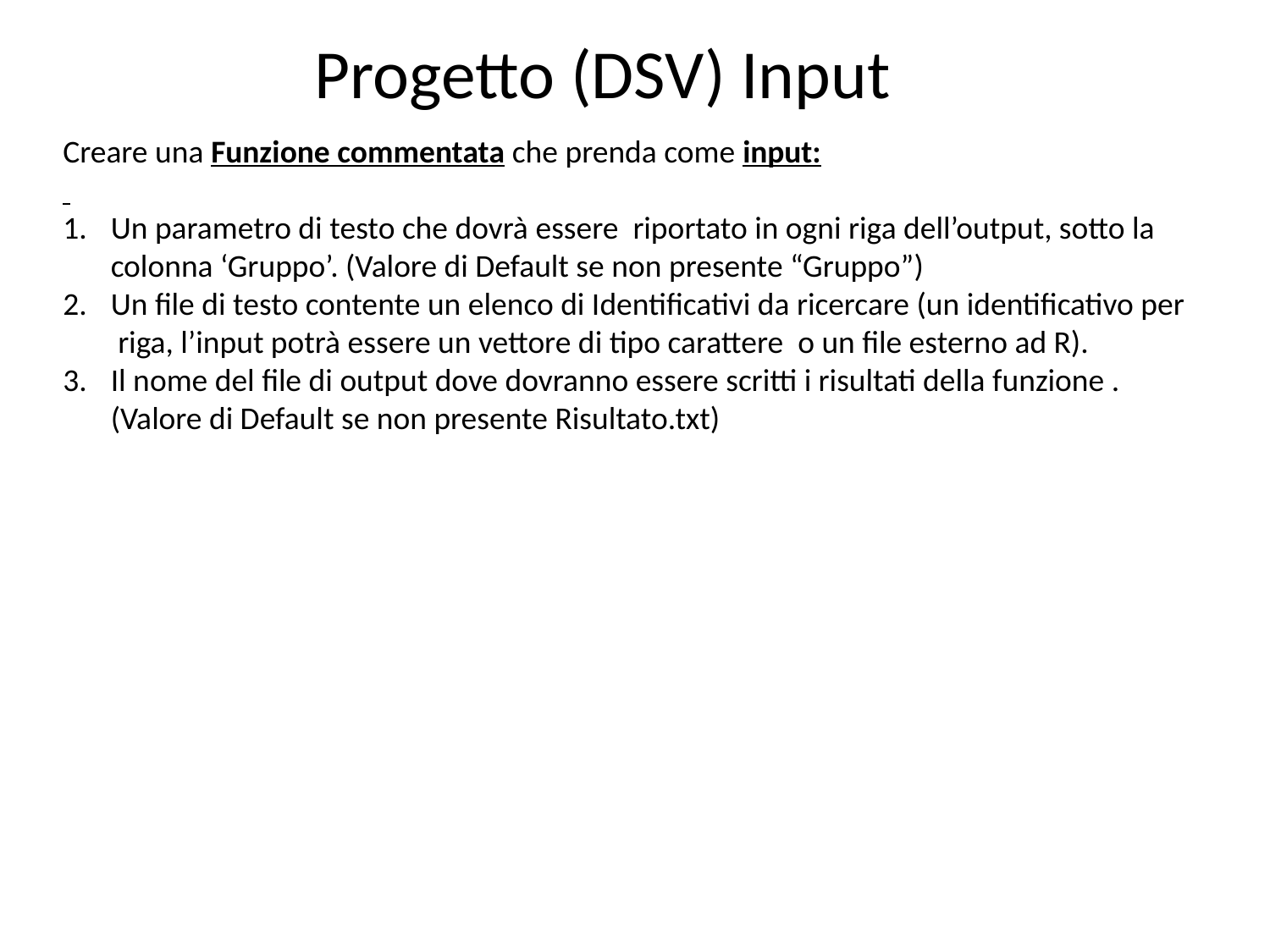

# Progetto (DSV) Input
Creare una Funzione commentata che prenda come input:

Un parametro di testo che dovrà essere  riportato in ogni riga dell’output, sotto la colonna ‘Gruppo’. (Valore di Default se non presente “Gruppo”)
Un file di testo contente un elenco di Identificativi da ricercare (un identificativo per  riga, l’input potrà essere un vettore di tipo carattere  o un file esterno ad R).
Il nome del file di output dove dovranno essere scritti i risultati della funzione .
(Valore di Default se non presente Risultato.txt)